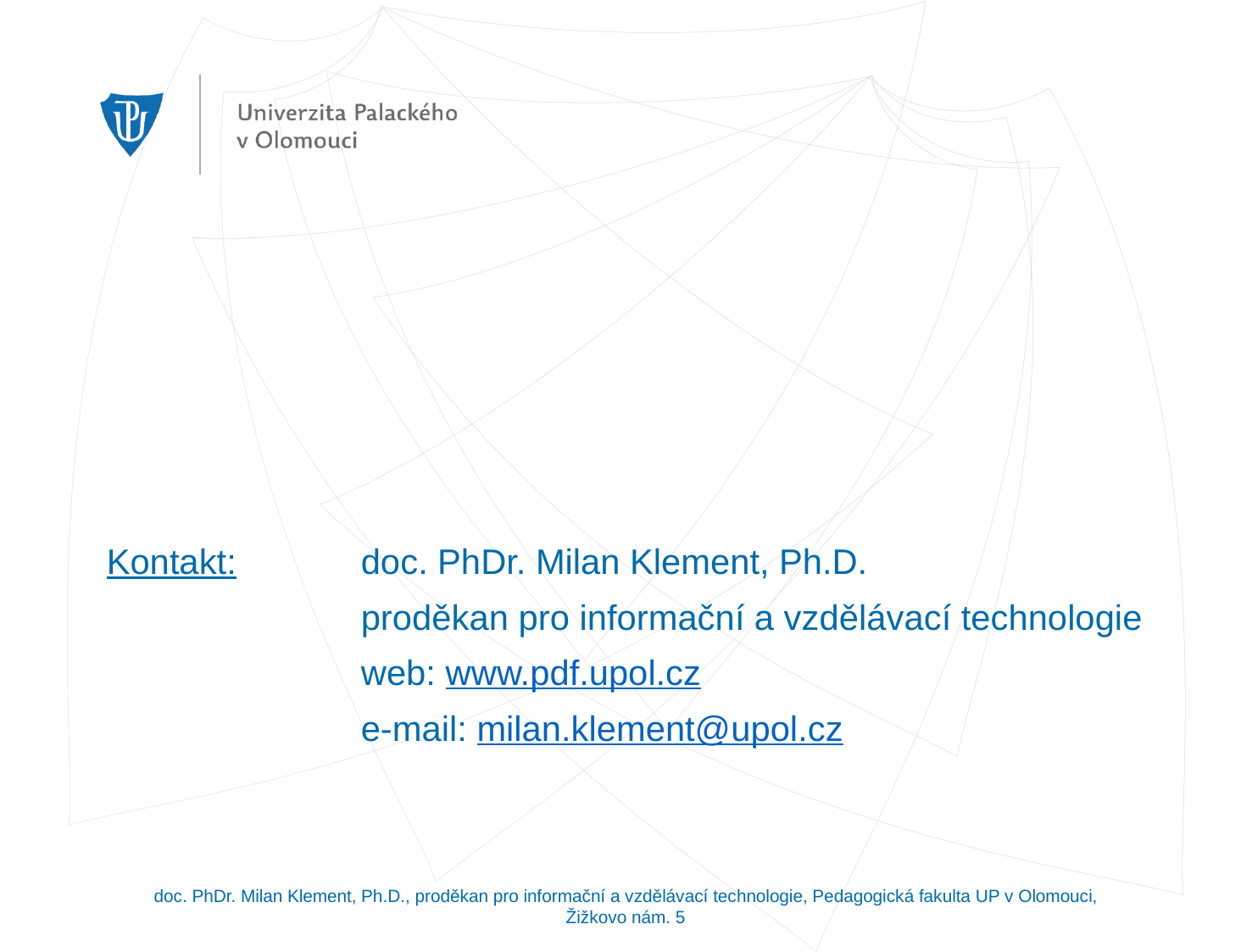

Kontakt:	doc. PhDr. Milan Klement, Ph.D.
		proděkan pro informační a vzdělávací technologie
		web: www.pdf.upol.cz
		e-mail: milan.klement@upol.cz

doc. PhDr. Milan Klement, Ph.D., proděkan pro informační a vzdělávací technologie, Pedagogická fakulta UP v Olomouci, Žižkovo nám. 5